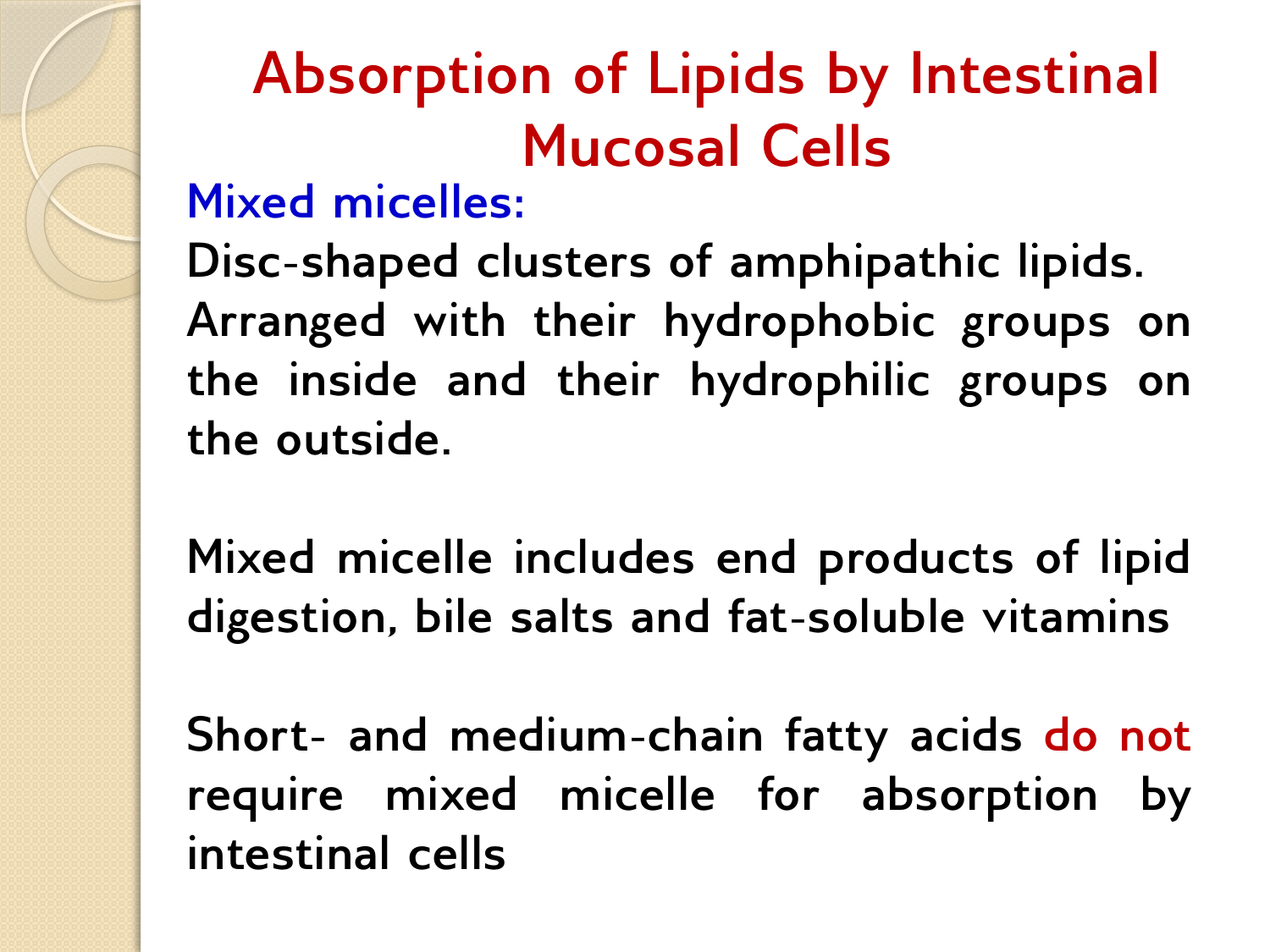

# Absorption of Lipids by Intestinal Mucosal Cells
Mixed micelles:
Disc-shaped clusters of amphipathic lipids.
Arranged with their hydrophobic groups on the inside and their hydrophilic groups on the outside.

Mixed micelle includes end products of lipid digestion, bile salts and fat-soluble vitamins

Short- and medium-chain fatty acids do not require mixed micelle for absorption by intestinal cells